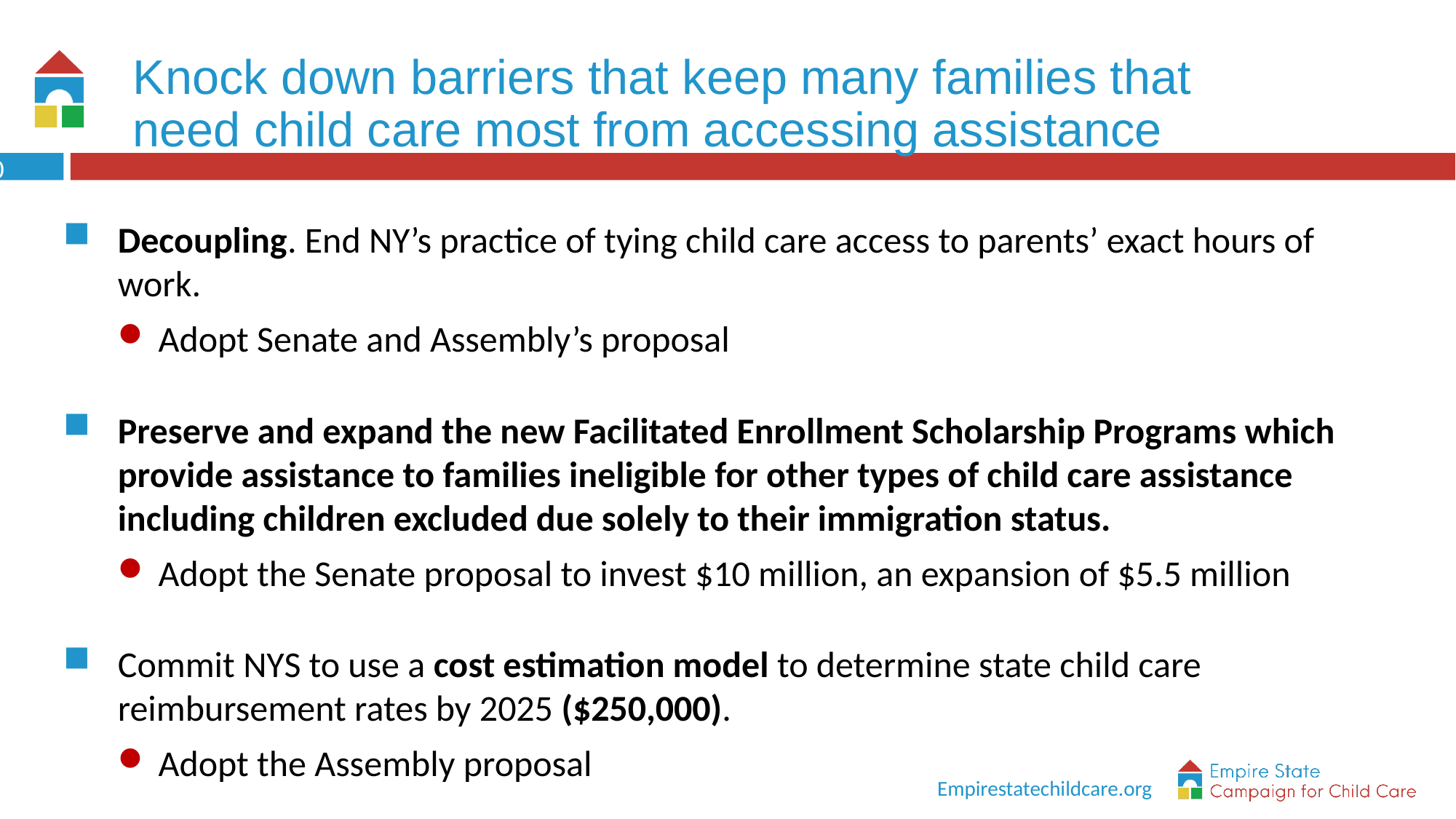

# Knock down barriers that keep many families that need child care most from accessing assistance
Decoupling. End NY’s practice of tying child care access to parents’ exact hours of work.
Adopt Senate and Assembly’s proposal

Preserve and expand the new Facilitated Enrollment Scholarship Programs which provide assistance to families ineligible for other types of child care assistance including children excluded due solely to their immigration status.
Adopt the Senate proposal to invest $10 million, an expansion of $5.5 million

Commit NYS to use a cost estimation model to determine state child care reimbursement rates by 2025 ($250,000).
Adopt the Assembly proposal